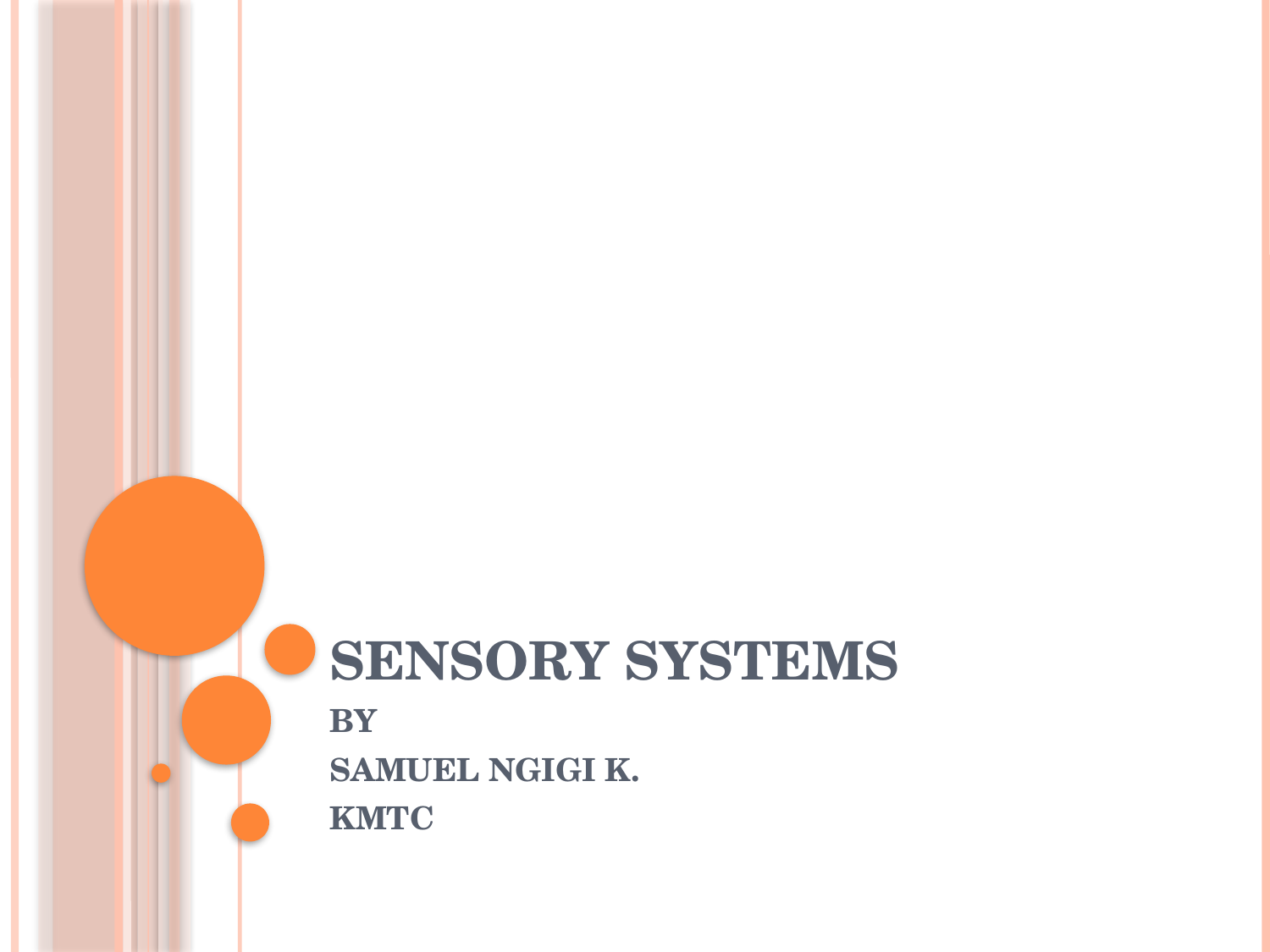

# SENSORY SYSTEMS
BY
SAMUEL NGIGI K.
KMTC